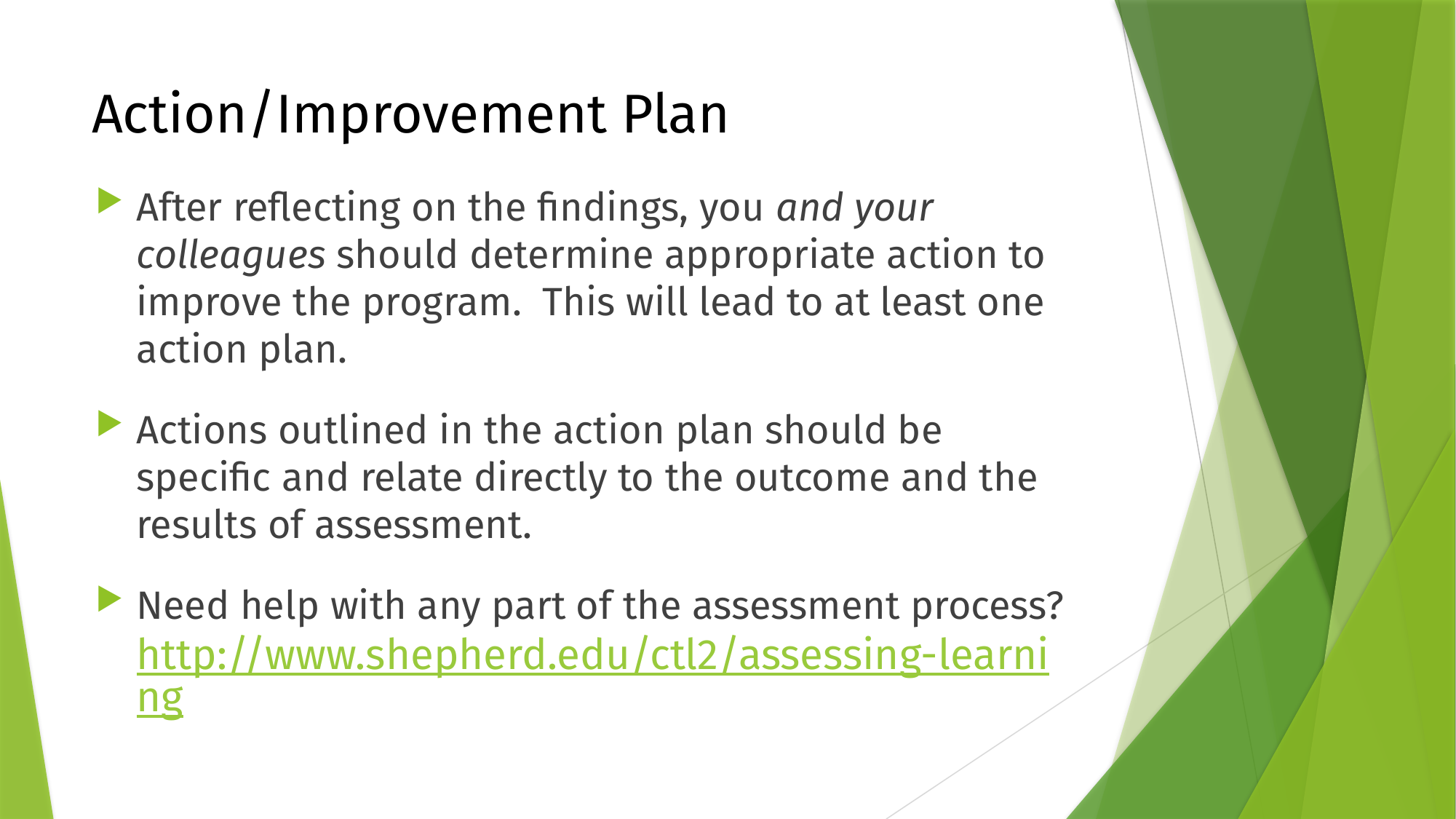

# Action/Improvement Plan
After reflecting on the findings, you and your colleagues should determine appropriate action to improve the program.  This will lead to at least one action plan.
Actions outlined in the action plan should be specific and relate directly to the outcome and the results of assessment.
Need help with any part of the assessment process? http://www.shepherd.edu/ctl2/assessing-learning